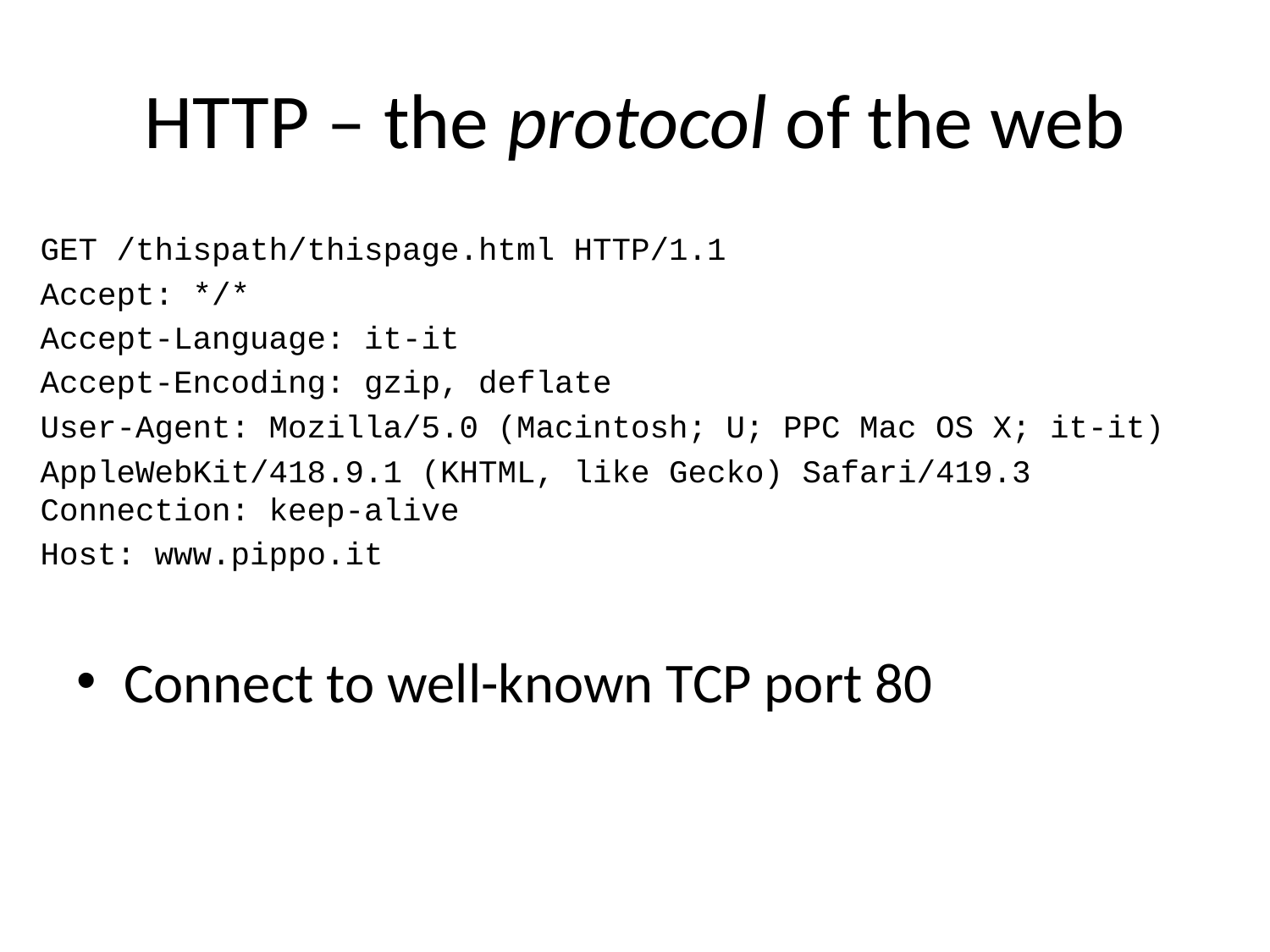

# HTTP – the protocol of the web
GET /thispath/thispage.html HTTP/1.1
Accept: */*
Accept-Language: it-it
Accept-Encoding: gzip, deflate
User-Agent: Mozilla/5.0 (Macintosh; U; PPC Mac OS X; it-it)
AppleWebKit/418.9.1 (KHTML, like Gecko) Safari/419.3 Connection: keep-alive
Host: www.pippo.it

Connect to well-known TCP port 80